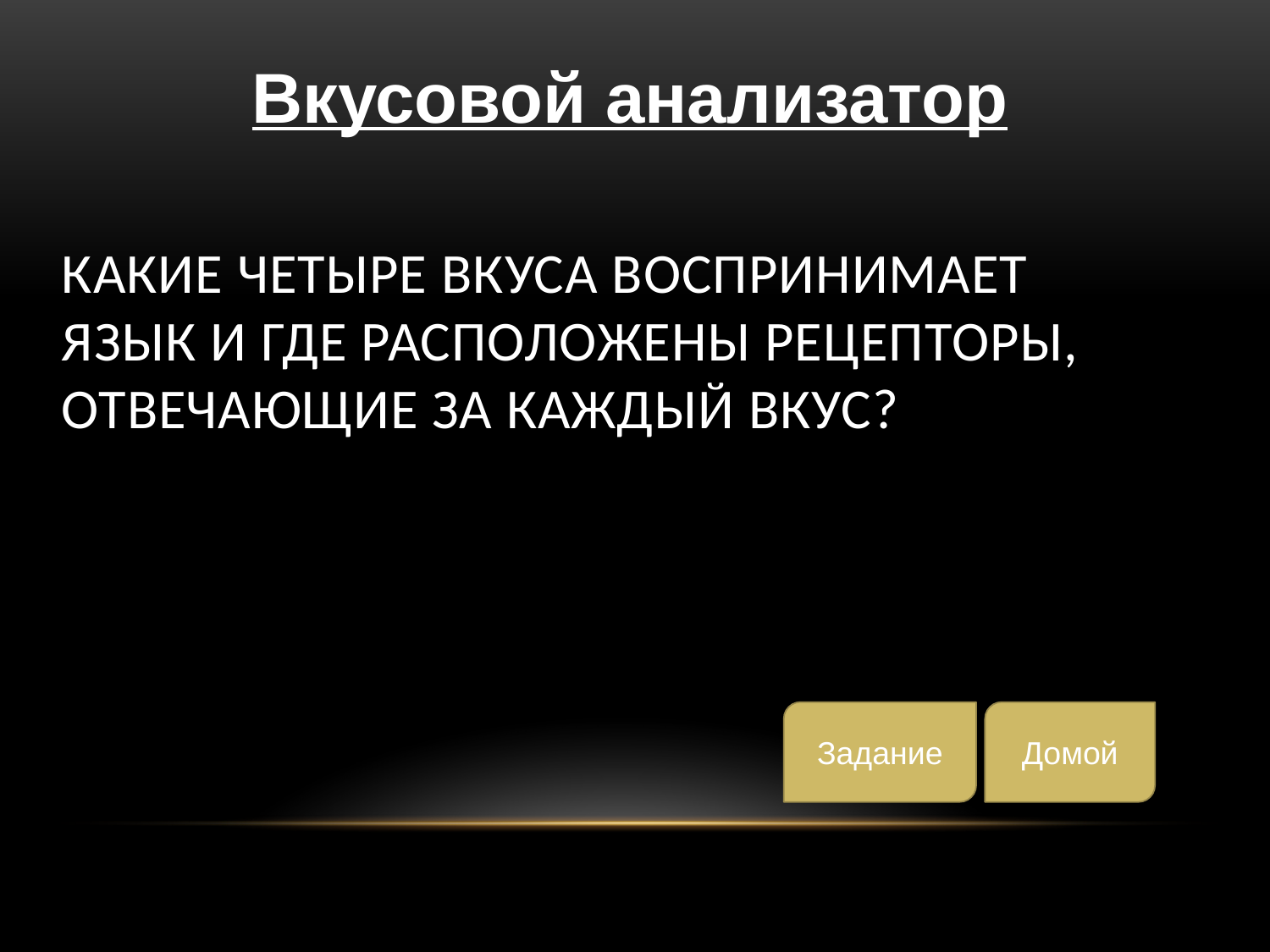

# Какие четыре вкуса воспринимает язык и где расположены рецепторы, отвечающие за каждый вкус?
Вкусовой анализатор
Задание
Домой